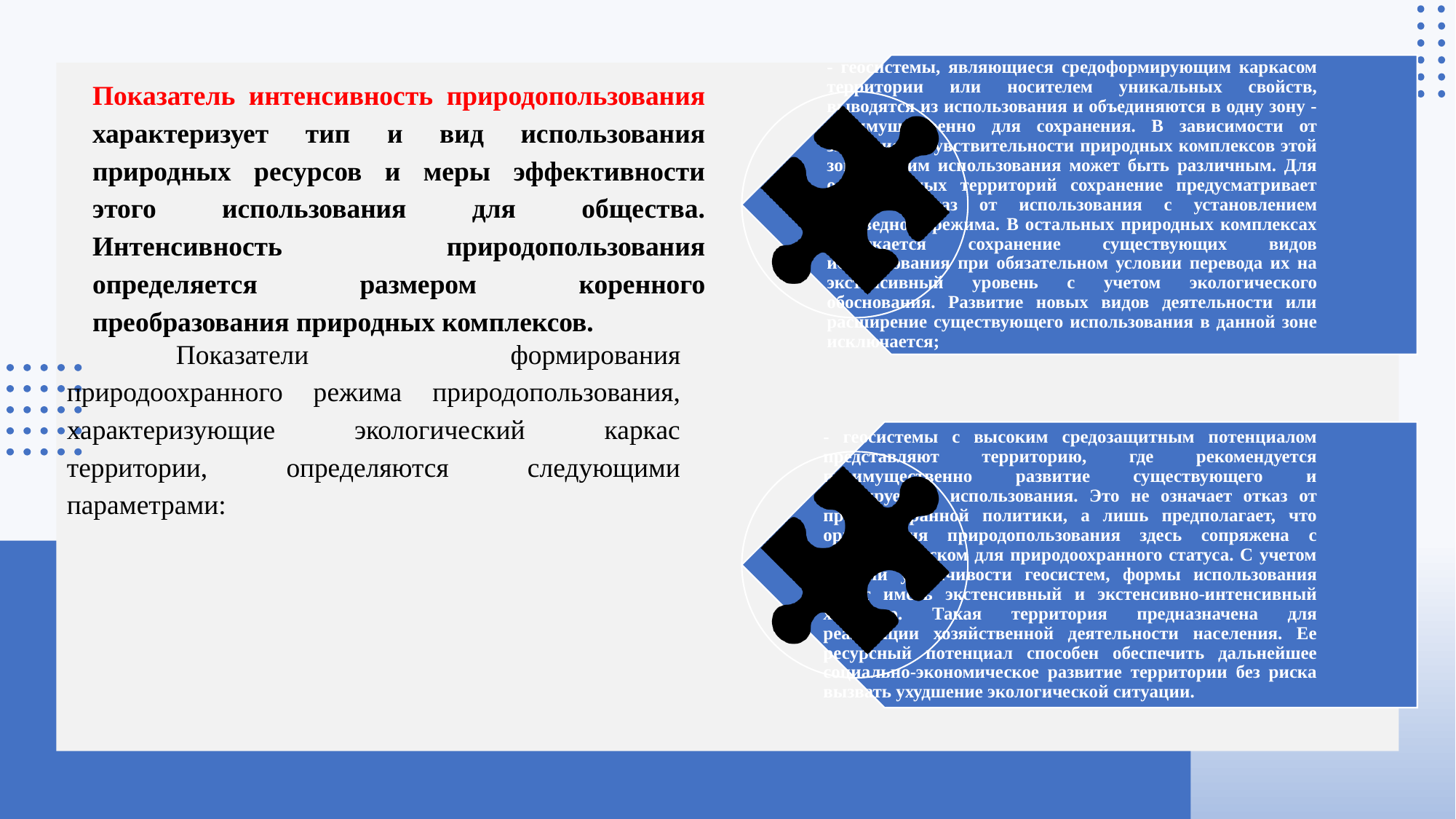

- геосистемы, являющиеся средоформирующим каркасом территории или носителем уникальных свойств, выводятся из использования и объединяются в одну зону - преимущественно для сохранения. В зависимости от значения и чувствительности природных комплексов этой зоны режим использования может быть различным. Для особо ценных территорий сохранение предусматривает полный отказ от использования с установлением заповедного режима. В остальных природных комплексах допускается сохранение существующих видов использования при обязательном условии перевода их на экстенсивный уровень с учетом экологического обоснования. Развитие новых видов деятельности или расширение существующего использования в данной зоне исключается;
- геосистемы с высоким средозащитным потенциалом представляют территорию, где рекомендуется преимущественно развитие существующего и планируемого использования. Это не означает отказ от природоохранной политики, а лишь предполагает, что организация природопользования здесь сопряжена с меньшим риском для природоохранного статуса. С учетом степени устойчивости геосистем, формы использования могут иметь экстенсивный и экстенсивно-интенсивный характер. Такая территория предназначена для реализации хозяйственной деятельности населения. Ее ресурсный потенциал способен обеспечить дальнейшее социально-экономическое развитие территории без риска вызвать ухудшение экологической ситуации.

Показатель интенсивность природопользования характеризует тип и вид использования природных ресурсов и меры эффективности этого использования для общества. Интенсивность природопользования определяется размером коренного преобразования природных комплексов.
	Показатели формирования природоохранного режима природопользования, характеризующие экологический каркас территории, определяются следующими параметрами: